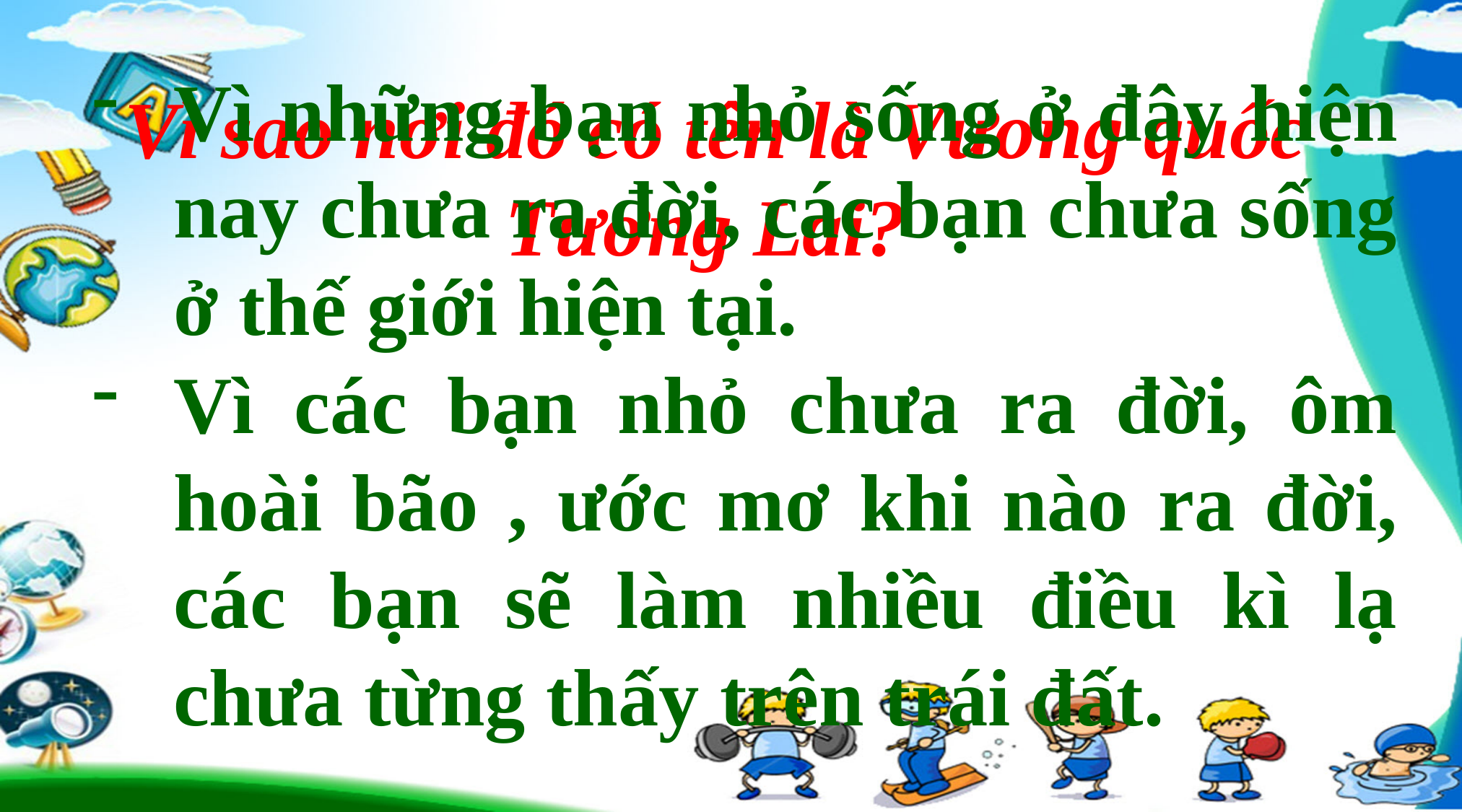

Vì những bạn nhỏ sống ở đây hiện nay chưa ra đời, các bạn chưa sống ở thế giới hiện tại.
Vì các bạn nhỏ chưa ra đời, ôm hoài bão , ước mơ khi nào ra đời, các bạn sẽ làm nhiều điều kì lạ chưa từng thấy trên trái đất.

 Vì sao nơi đó có tên là Vương quốc Tương Lai?